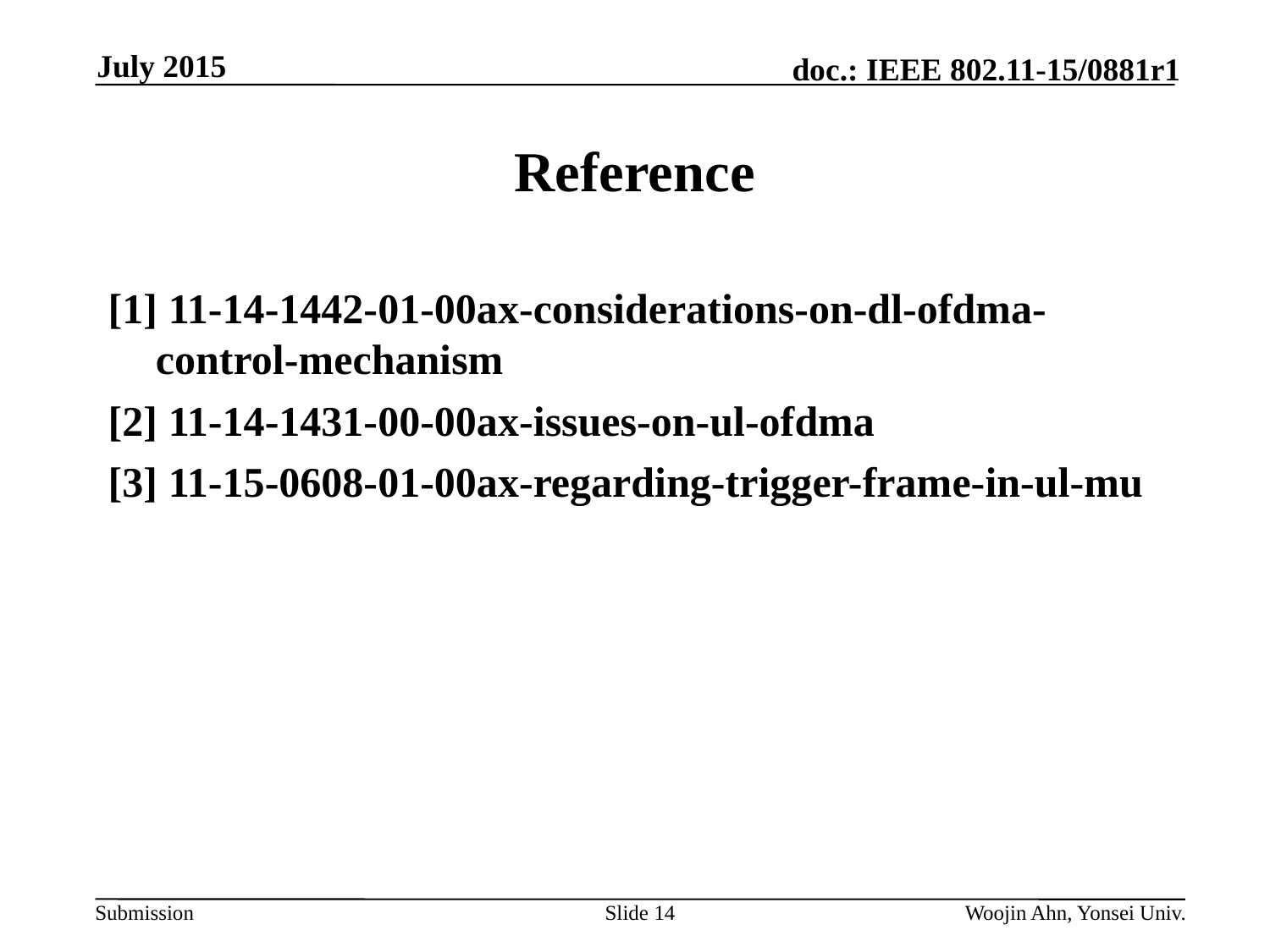

July 2015
# Reference
[1] 11-14-1442-01-00ax-considerations-on-dl-ofdma-control-mechanism
[2] 11-14-1431-00-00ax-issues-on-ul-ofdma
[3] 11-15-0608-01-00ax-regarding-trigger-frame-in-ul-mu
Slide 14
Woojin Ahn, Yonsei Univ.